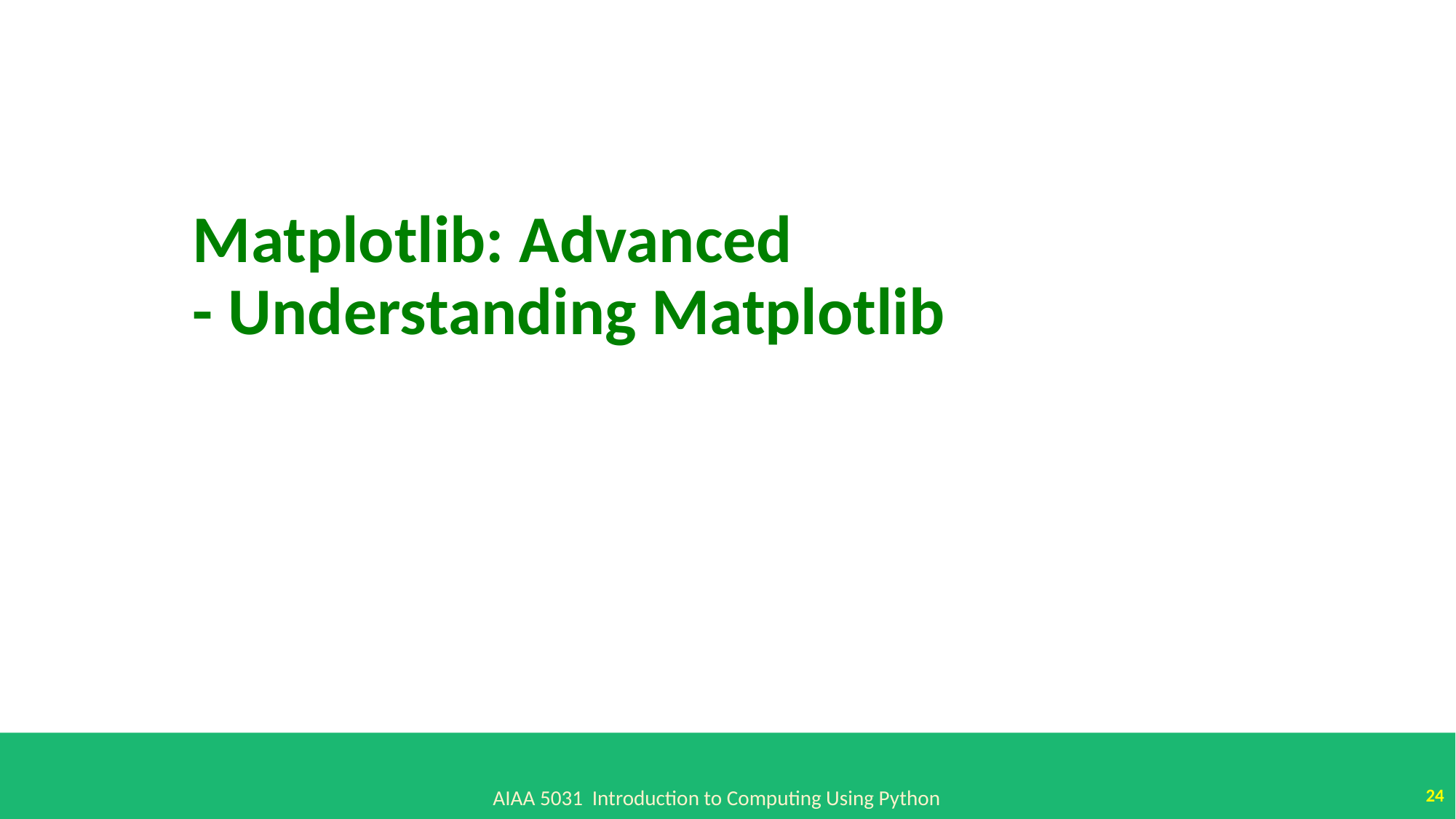

Matplotlib: Advanced
- Understanding Matplotlib
24
AIAA 5031  Introduction to Computing Using Python